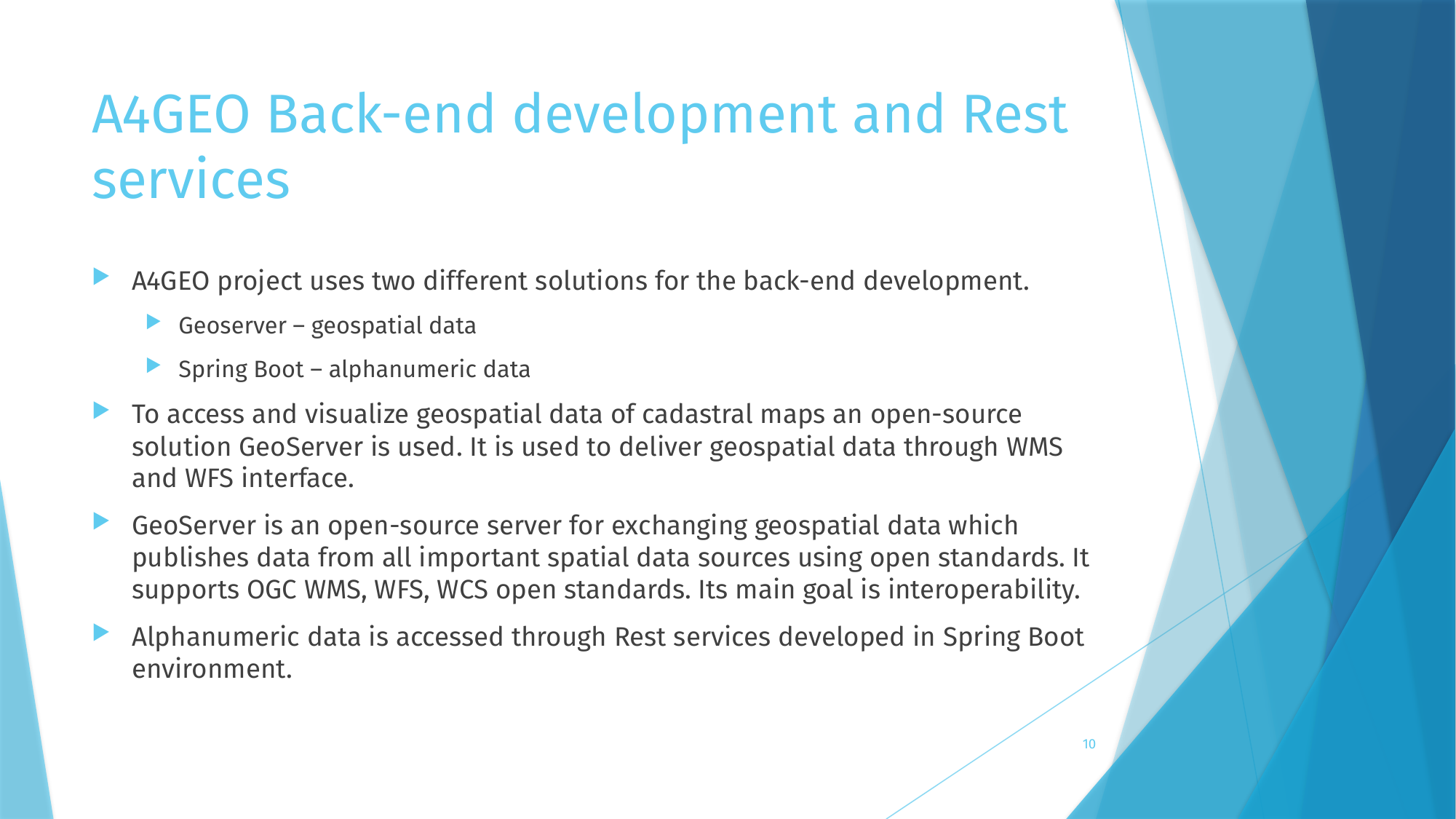

# A4GEO Back-end development and Rest services
A4GEO project uses two different solutions for the back-end development.
Geoserver – geospatial data
Spring Boot – alphanumeric data
To access and visualize geospatial data of cadastral maps an open-source solution GeoServer is used. It is used to deliver geospatial data through WMS and WFS interface.
GeoServer is an open-source server for exchanging geospatial data which publishes data from all important spatial data sources using open standards. It supports OGC WMS, WFS, WCS open standards. Its main goal is interoperability.
Alphanumeric data is accessed through Rest services developed in Spring Boot environment.
10